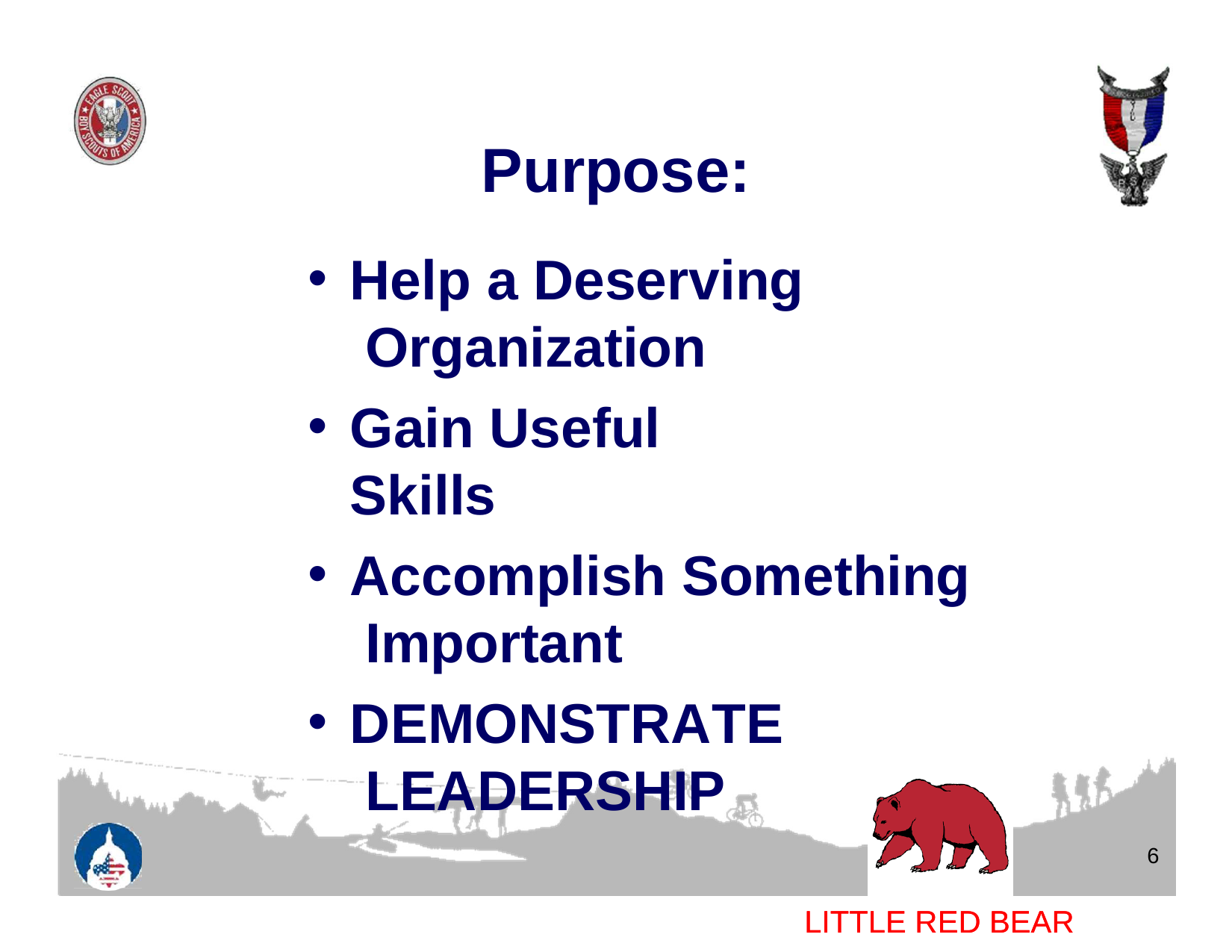

# Purpose:
Help a Deserving  Organization
Gain Useful Skills
Accomplish Something  Important
DEMONSTRATE  LEADERSHIP
6